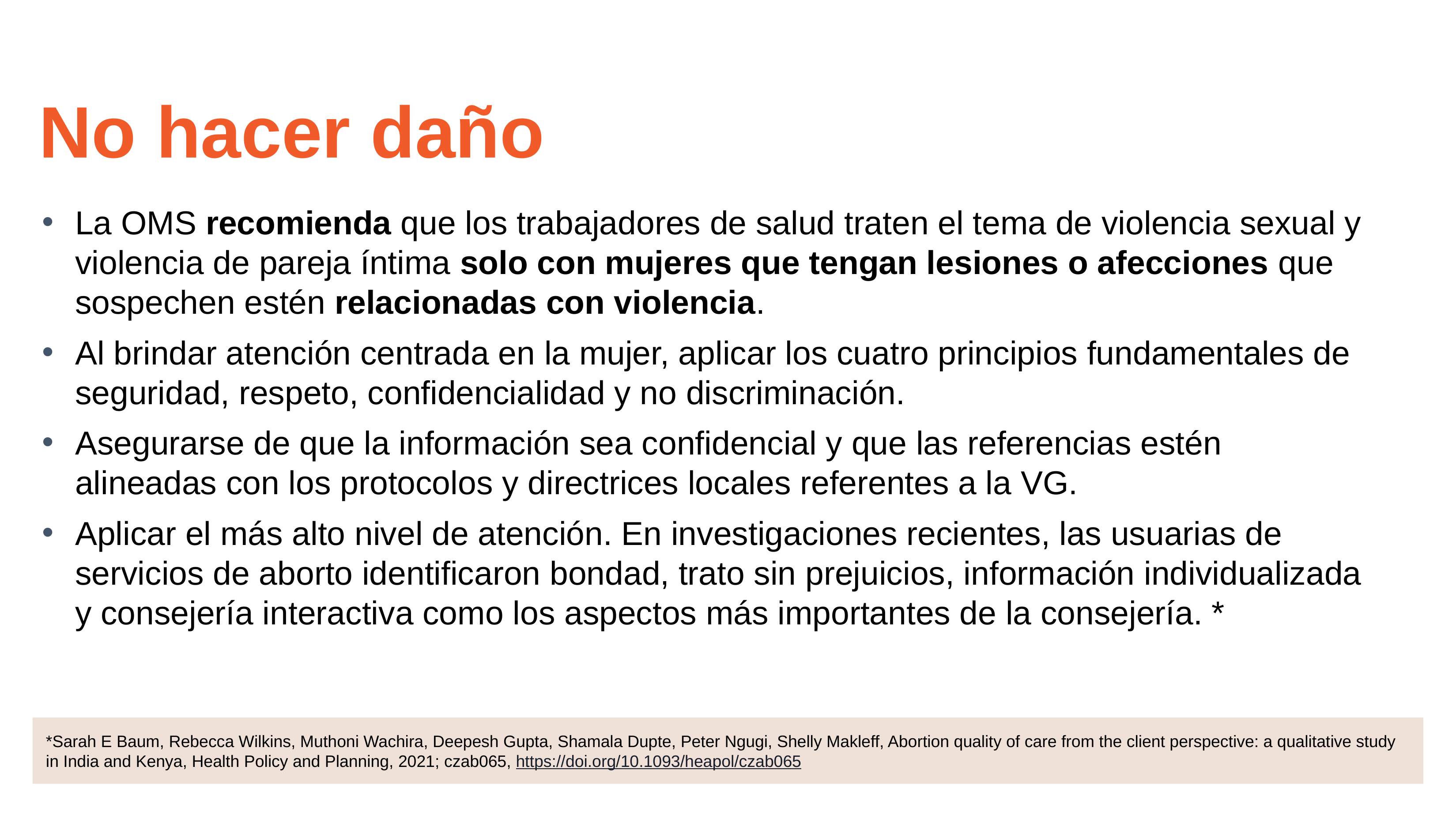

# No hacer daño
La OMS recomienda que los trabajadores de salud traten el tema de violencia sexual y violencia de pareja íntima solo con mujeres que tengan lesiones o afecciones que sospechen estén relacionadas con violencia.
Al brindar atención centrada en la mujer, aplicar los cuatro principios fundamentales de seguridad, respeto, confidencialidad y no discriminación.
Asegurarse de que la información sea confidencial y que las referencias estén alineadas con los protocolos y directrices locales referentes a la VG.
Aplicar el más alto nivel de atención. En investigaciones recientes, las usuarias de servicios de aborto identificaron bondad, trato sin prejuicios, información individualizada y consejería interactiva como los aspectos más importantes de la consejería. *
*Sarah E Baum, Rebecca Wilkins, Muthoni Wachira, Deepesh Gupta, Shamala Dupte, Peter Ngugi, Shelly Makleff, Abortion quality of care from the client perspective: a qualitative study in India and Kenya, Health Policy and Planning, 2021; czab065, https://doi.org/10.1093/heapol/czab065